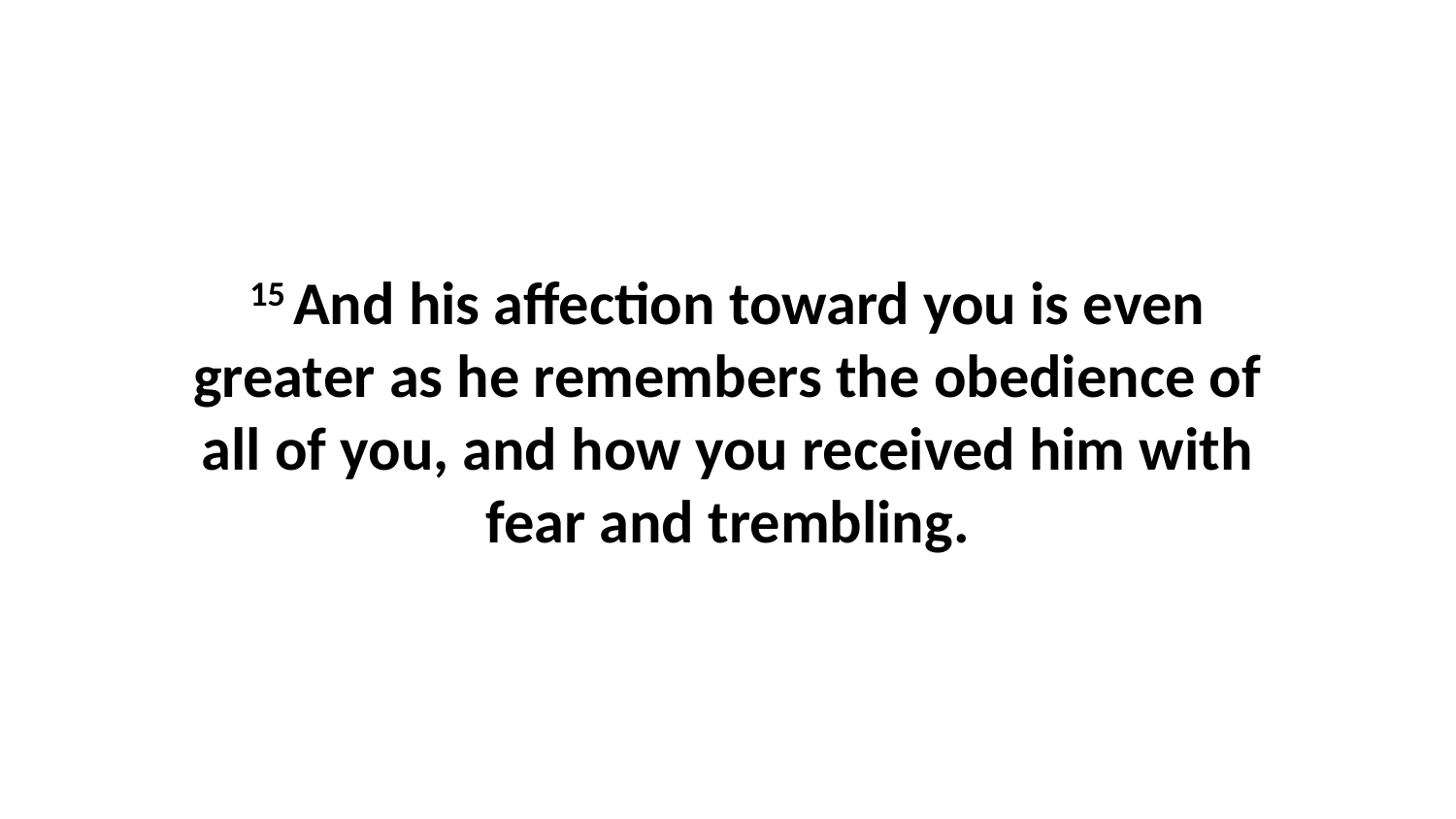

15 And his affection toward you is even greater as he remembers the obedience of all of you, and how you received him with fear and trembling.